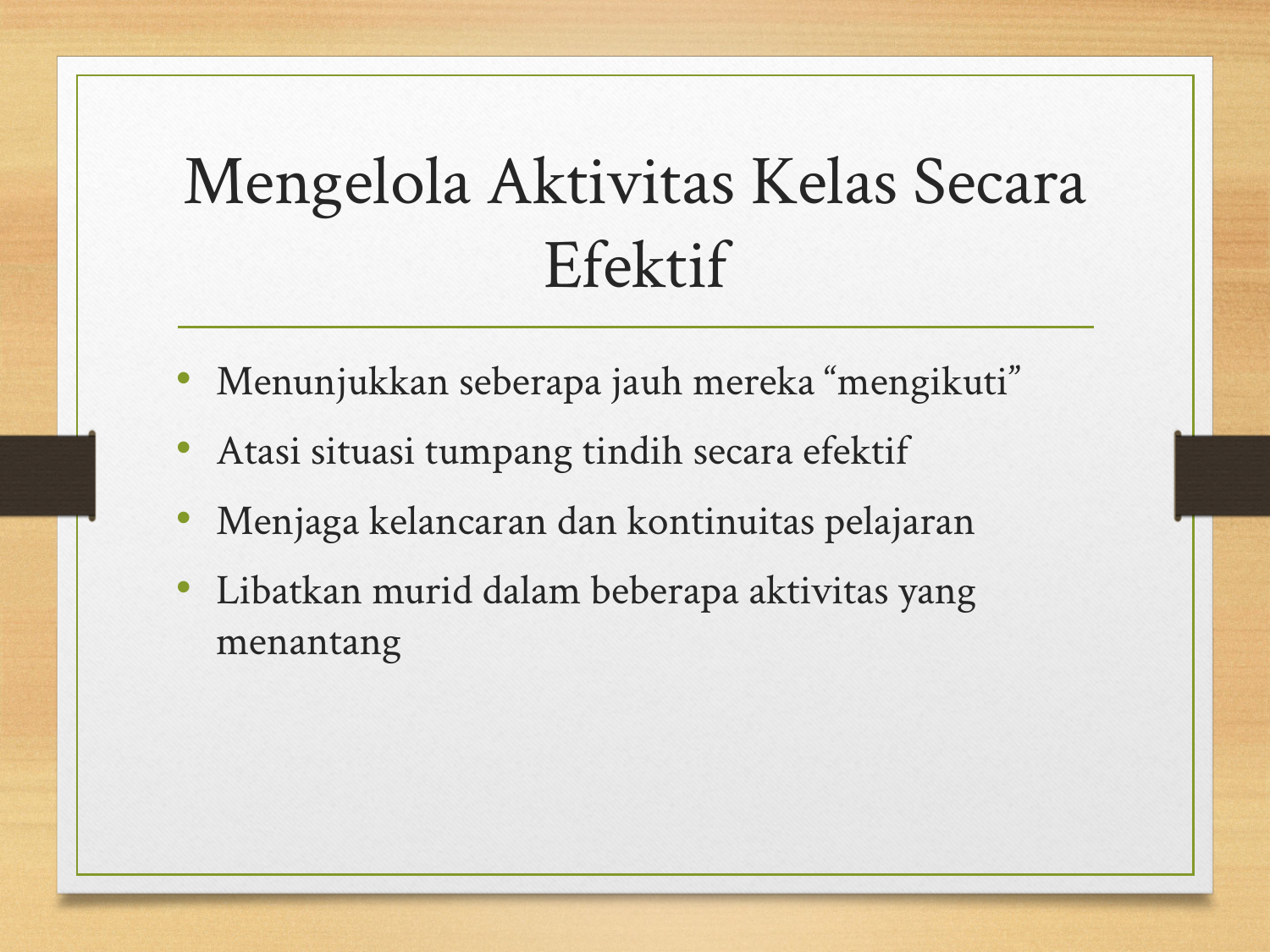

# Mengelola Aktivitas Kelas Secara Efektif
Menunjukkan seberapa jauh mereka “mengikuti”
Atasi situasi tumpang tindih secara efektif
Menjaga kelancaran dan kontinuitas pelajaran
Libatkan murid dalam beberapa aktivitas yang menantang